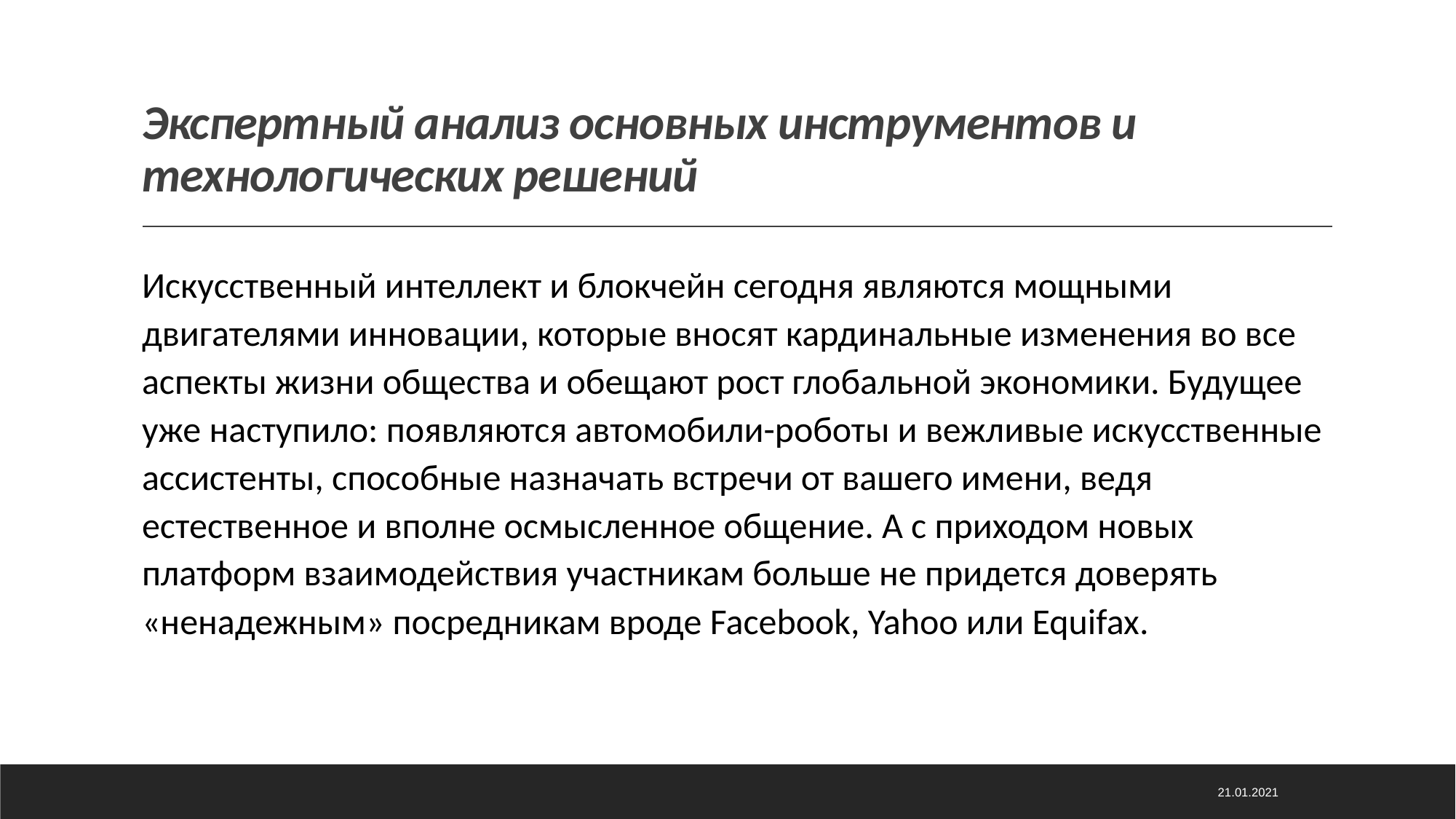

# Экспертный анализ основных инструментов и технологических решений
Искусственный интеллект и блокчейн сегодня являются мощными двигателями инновации, которые вносят кардинальные изменения во все аспекты жизни общества и обещают рост глобальной экономики. Будущее уже наступило: появляются автомобили-роботы и вежливые искусственные ассистенты, способные назначать встречи от вашего имени, ведя естественное и вполне осмысленное общение. А с приходом новых платформ взаимодействия участникам больше не придется доверять «ненадежным» посредникам вроде Facebook, Yahoo или Equifax.
21.01.2021